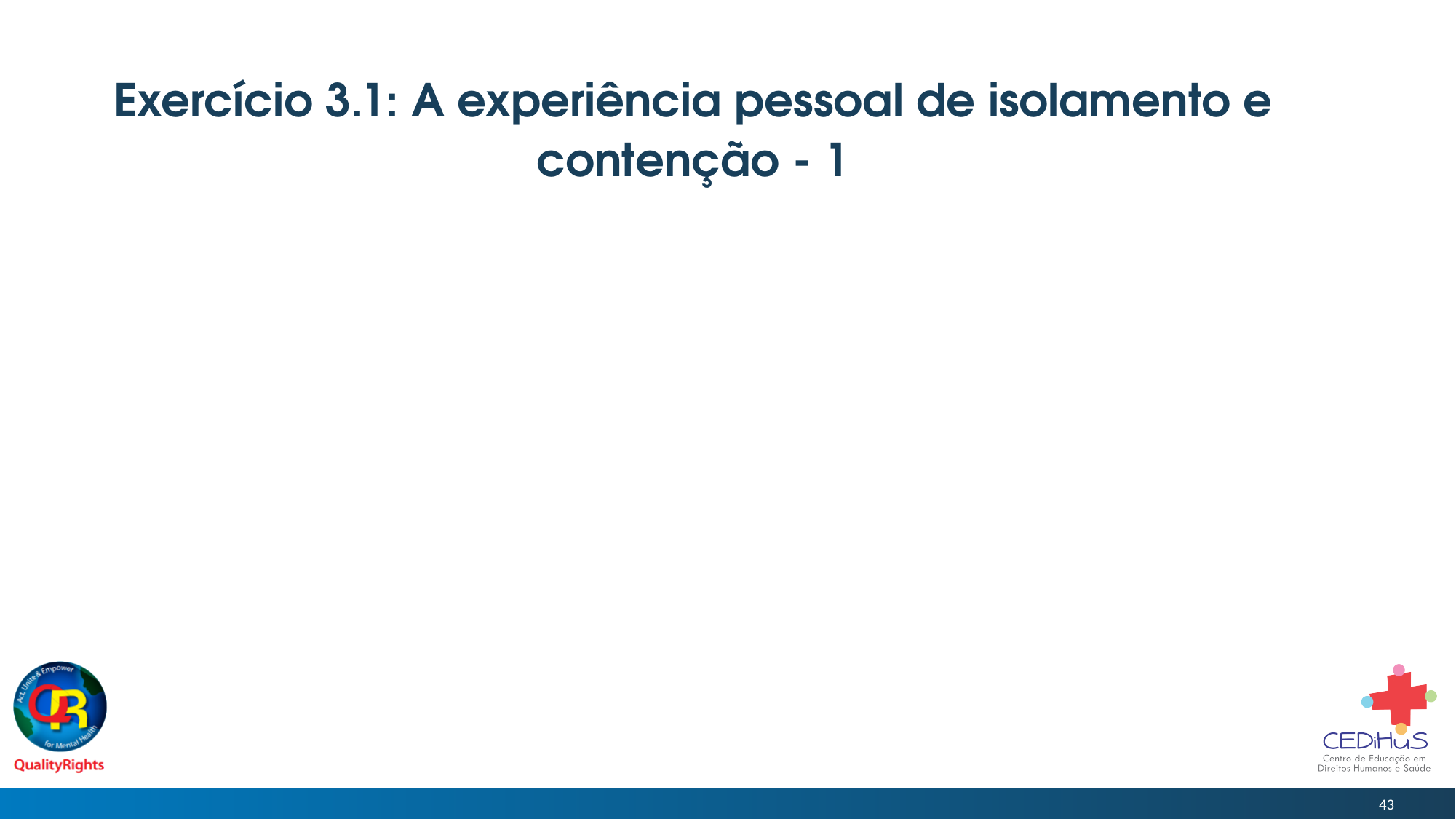

# Exercício 3.1: A experiência pessoal de isolamento e contenção - 1